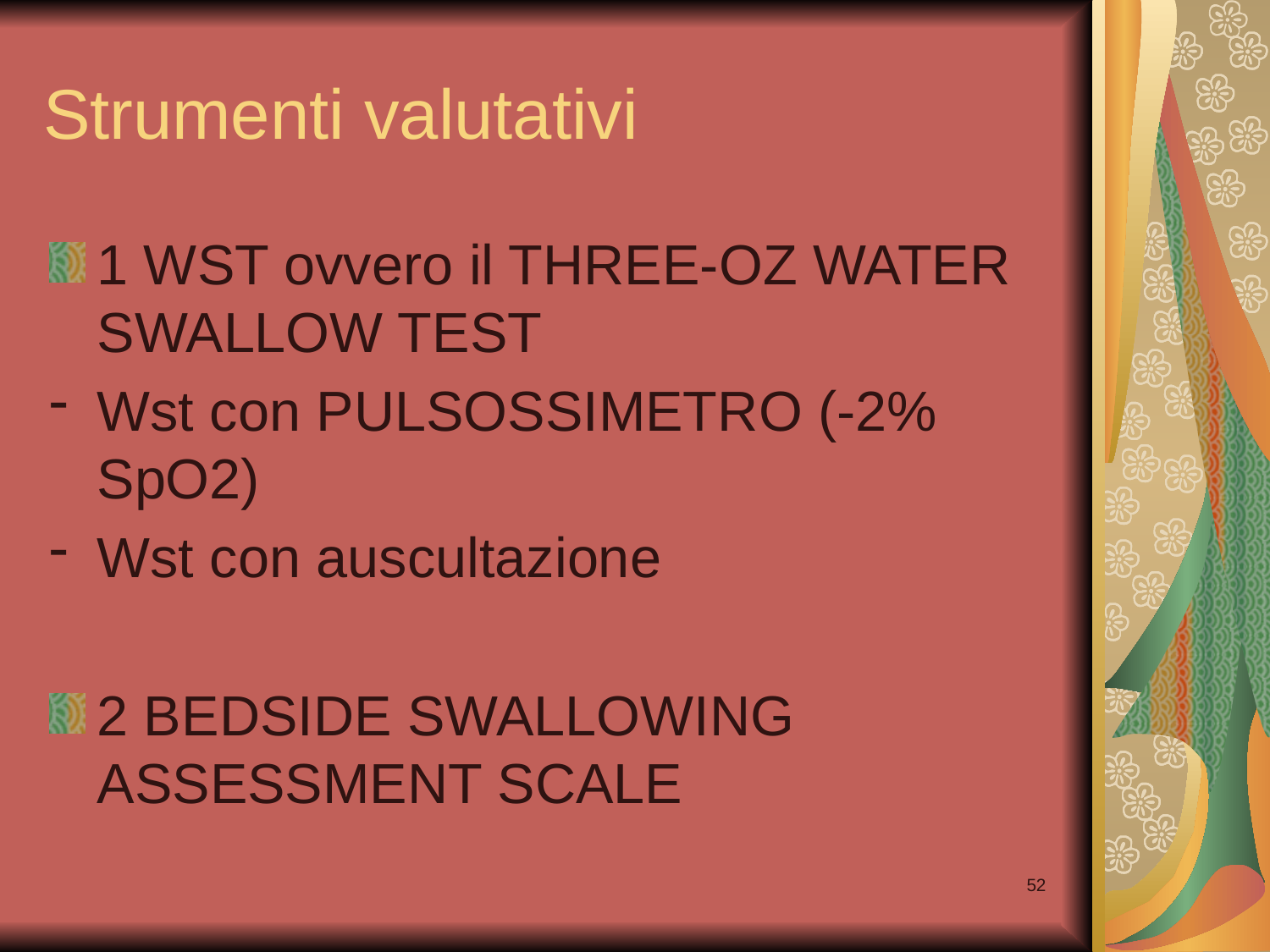

# Strumenti valutativi
1 WST ovvero il THREE-OZ WATER SWALLOW TEST
Wst con PULSOSSIMETRO (-2% SpO2)
Wst con auscultazione

2 BEDSIDE SWALLOWING ASSESSMENT SCALE

52